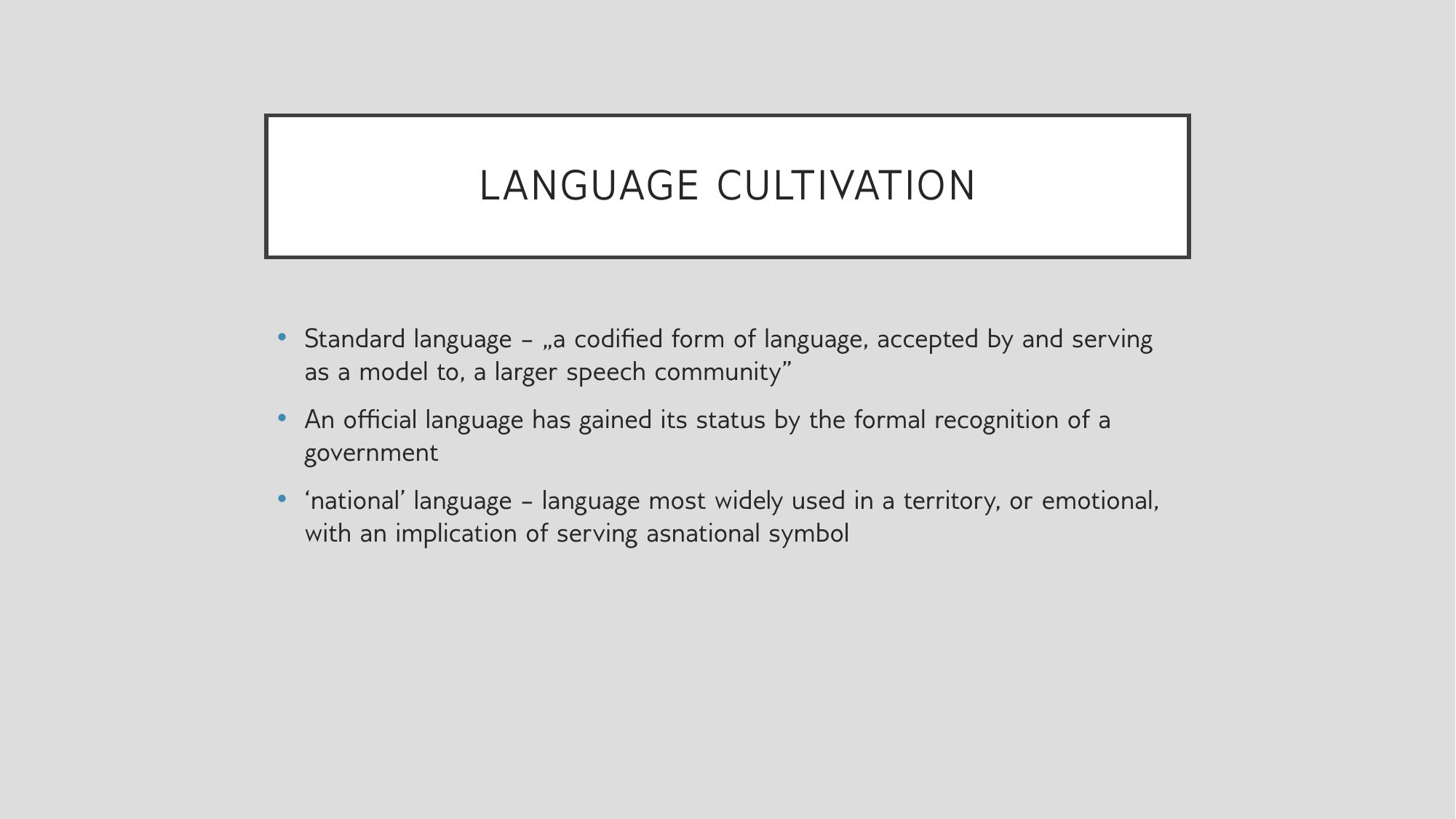

# Language cultivation
Standard language – „a codified form of language, accepted by and serving as a model to, a larger speech community”
An official language has gained its status by the formal recognition of a government
‘national’ language – language most widely used in a territory, or emotional, with an implication of serving asnational symbol